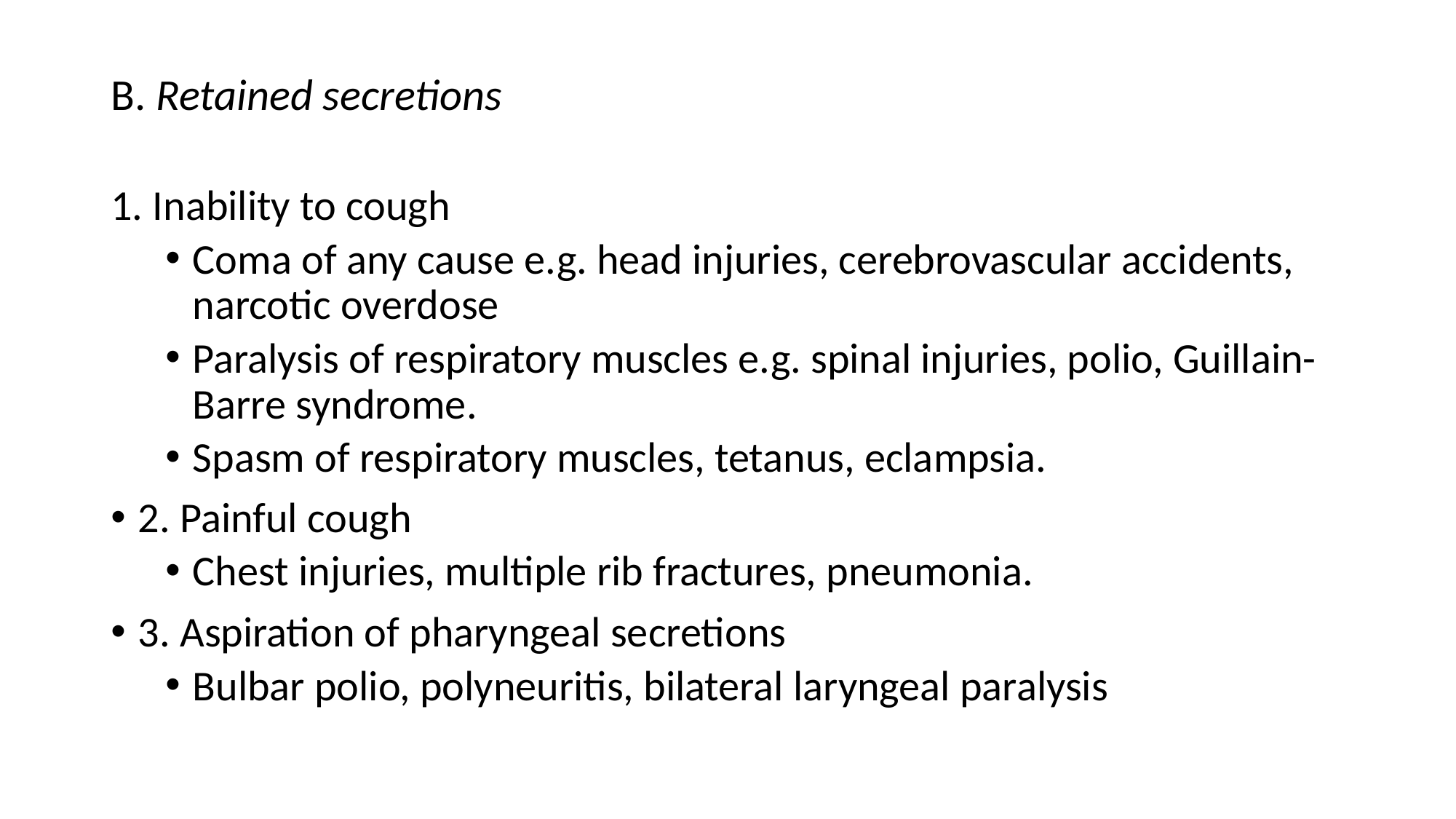

# B. Retained secretions
1. Inability to cough
Coma of any cause e.g. head injuries, cerebrovascular accidents, narcotic overdose
Paralysis of respiratory muscles e.g. spinal injuries, polio, Guillain-Barre syndrome.
Spasm of respiratory muscles, tetanus, eclampsia.
2. Painful cough
Chest injuries, multiple rib fractures, pneumonia.
3. Aspiration of pharyngeal secretions
Bulbar polio, polyneuritis, bilateral laryngeal paralysis